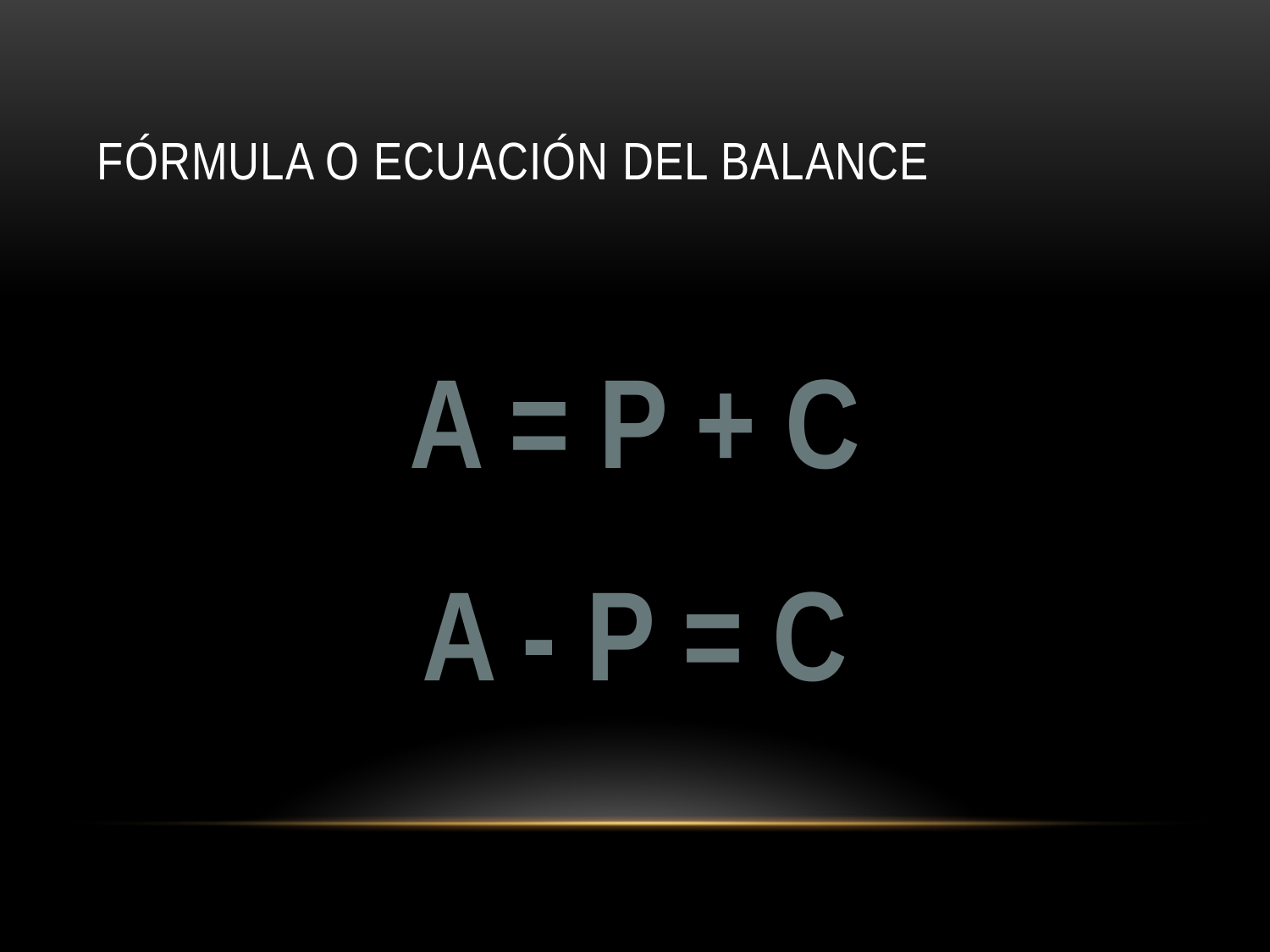

# Fórmula o ecuación del Balance

A = P + C
A - P = C